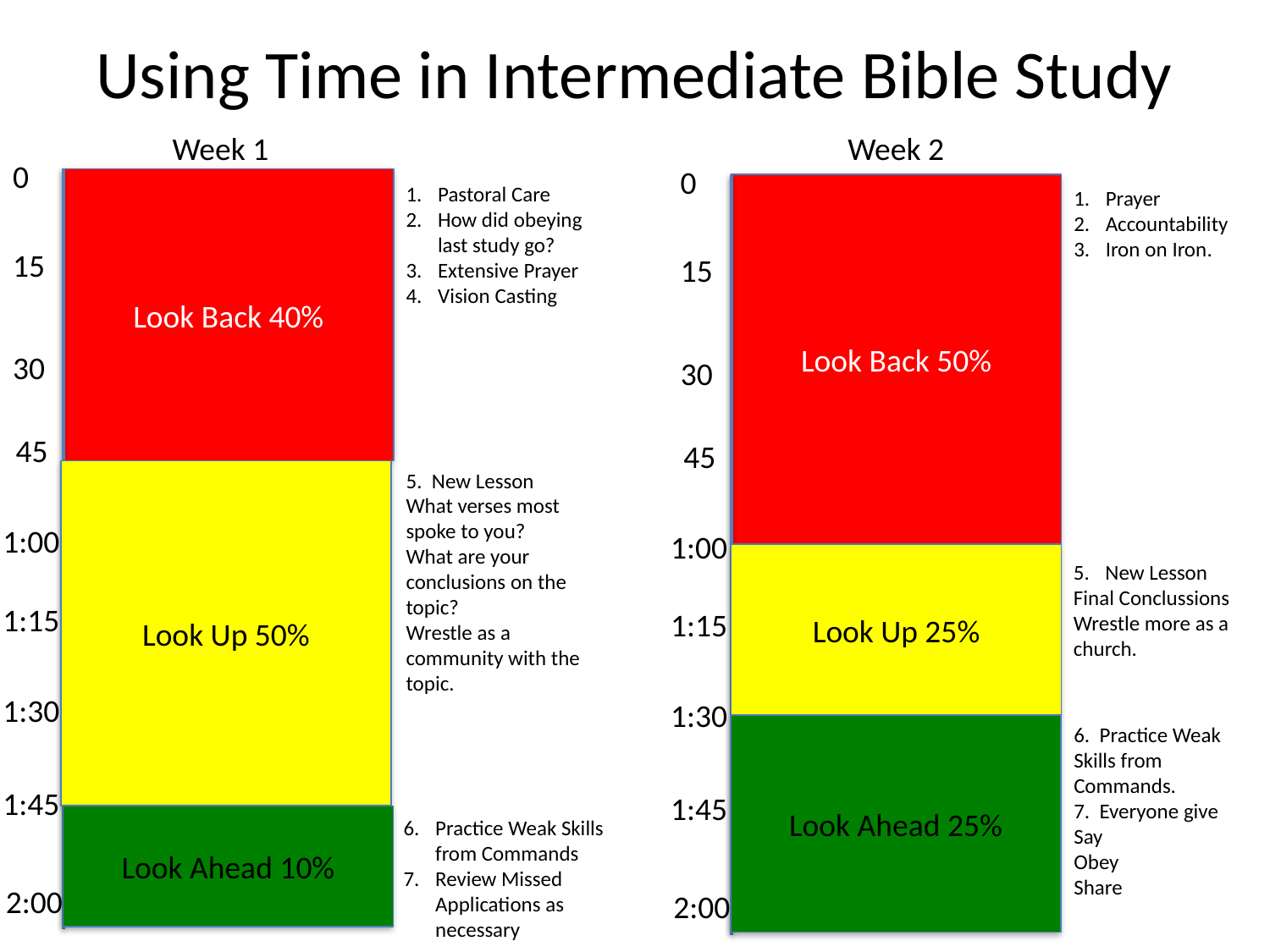

# Using Time in Intermediate Bible Study
Week 2
Week 1
0
0
Look Back 40%
Look Back 50%
Pastoral Care
How did obeying last study go?
Extensive Prayer
Vision Casting
Prayer
Accountability
Iron on Iron.
15
15
30
30
45
45
Look Up 50%
5.  New Lesson
What verses most spoke to you?
What are your conclusions on the topic?
Wrestle as a community with the topic.
1:00
1:00
Look Up 25%
New Lesson
Final Conclussions
Wrestle more as a church.
1:15
1:15
1:30
1:30
6.  Practice Weak Skills from Commands.
7.  Everyone give
Say
Obey
Share
Look Ahead 25%
1:45
1:45
Look Ahead 10%
Practice Weak Skills from Commands
Review Missed Applications as necessary

2:00
2:00